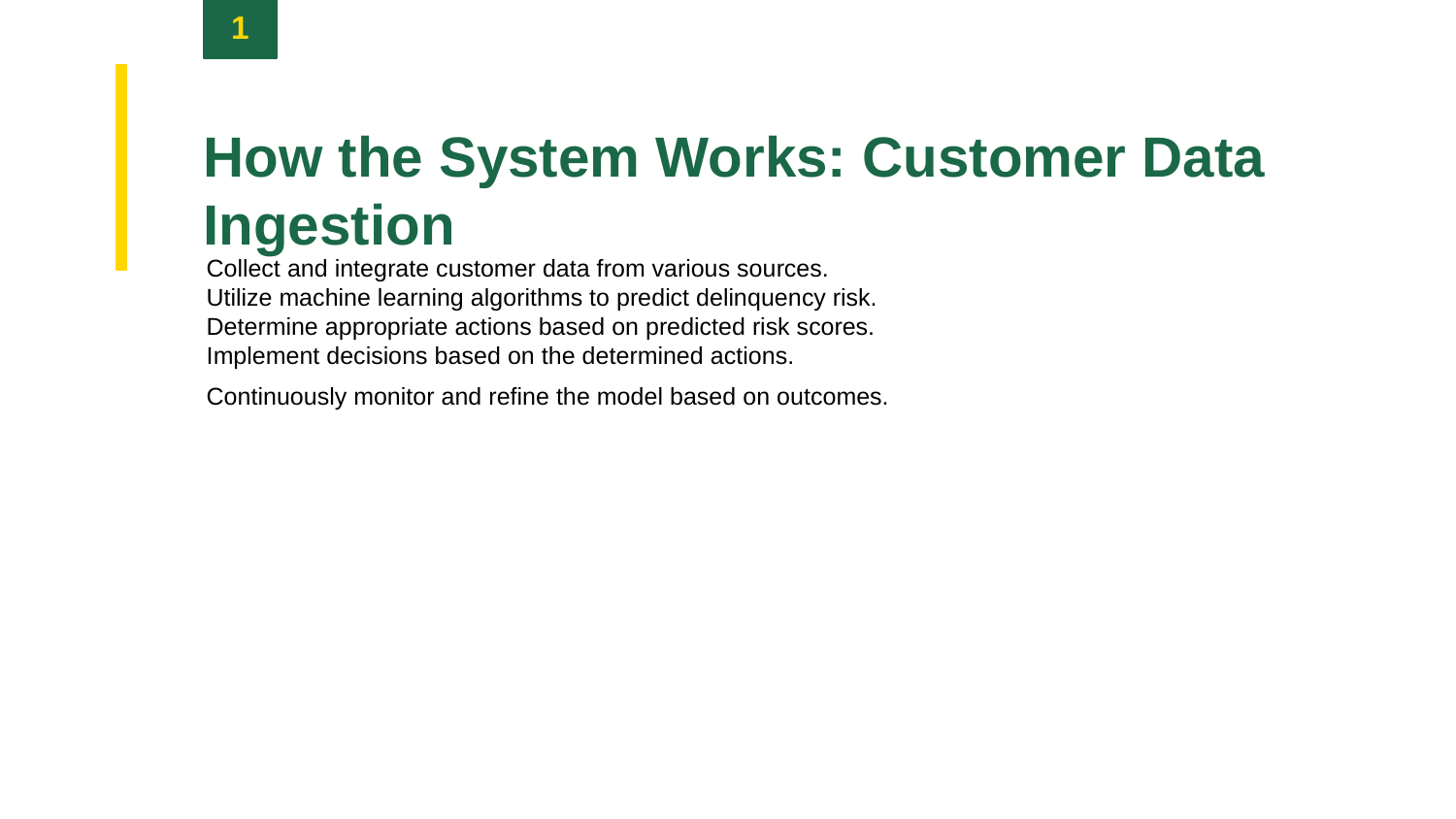

1

How the System Works: Customer Data Ingestion
Collect and integrate customer data from various sources.
Utilize machine learning algorithms to predict delinquency risk.
Determine appropriate actions based on predicted risk scores.
Implement decisions based on the determined actions.
Continuously monitor and refine the model based on outcomes.